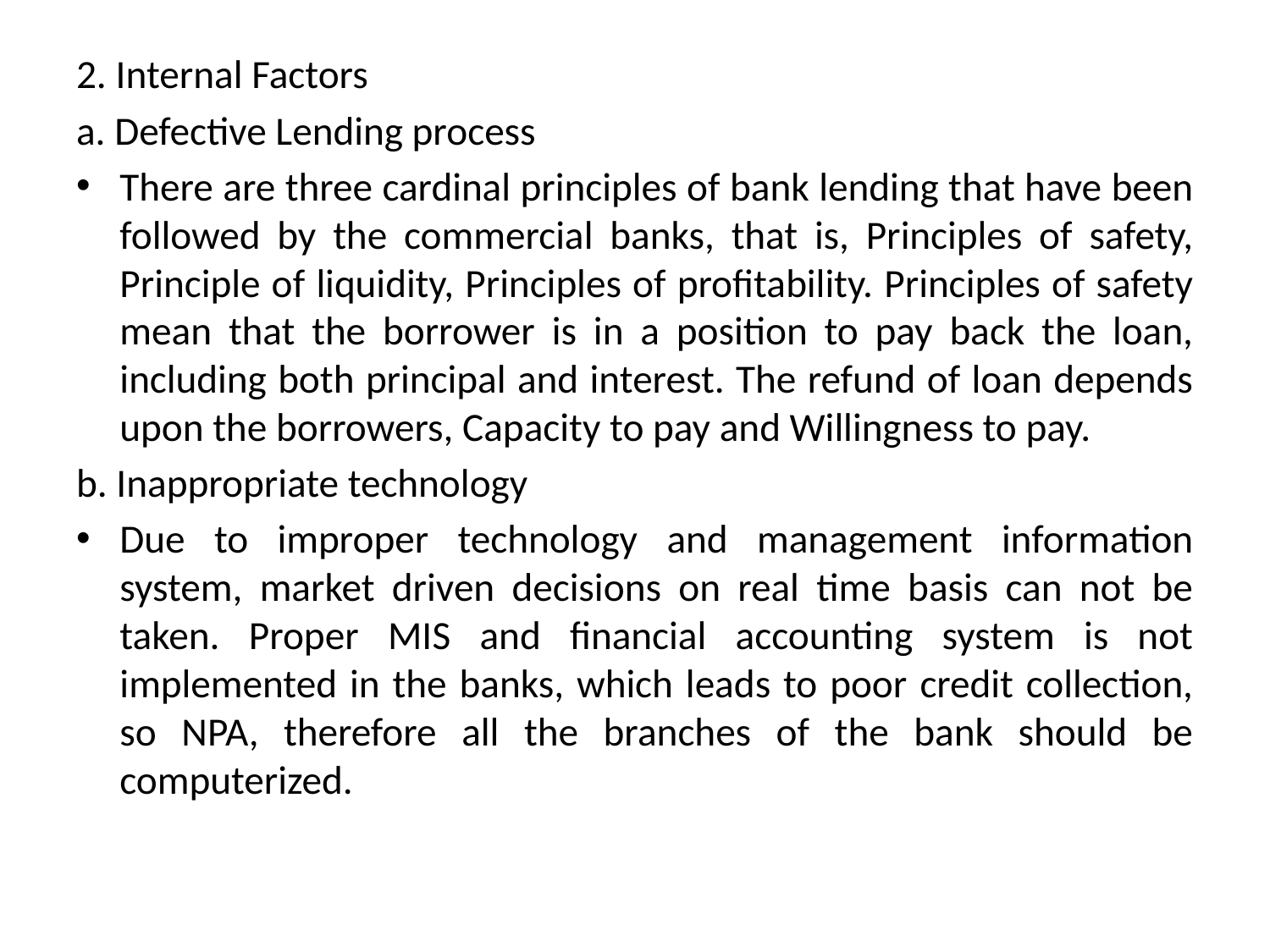

2. Internal Factors
a. Defective Lending process
There are three cardinal principles of bank lending that have been followed by the commercial banks, that is, Principles of safety, Principle of liquidity, Principles of profitability. Principles of safety mean that the borrower is in a position to pay back the loan, including both principal and interest. The refund of loan depends upon the borrowers, Capacity to pay and Willingness to pay.
b. Inappropriate technology
Due to improper technology and management information system, market driven decisions on real time basis can not be taken. Proper MIS and financial accounting system is not implemented in the banks, which leads to poor credit collection, so NPA, therefore all the branches of the bank should be computerized.